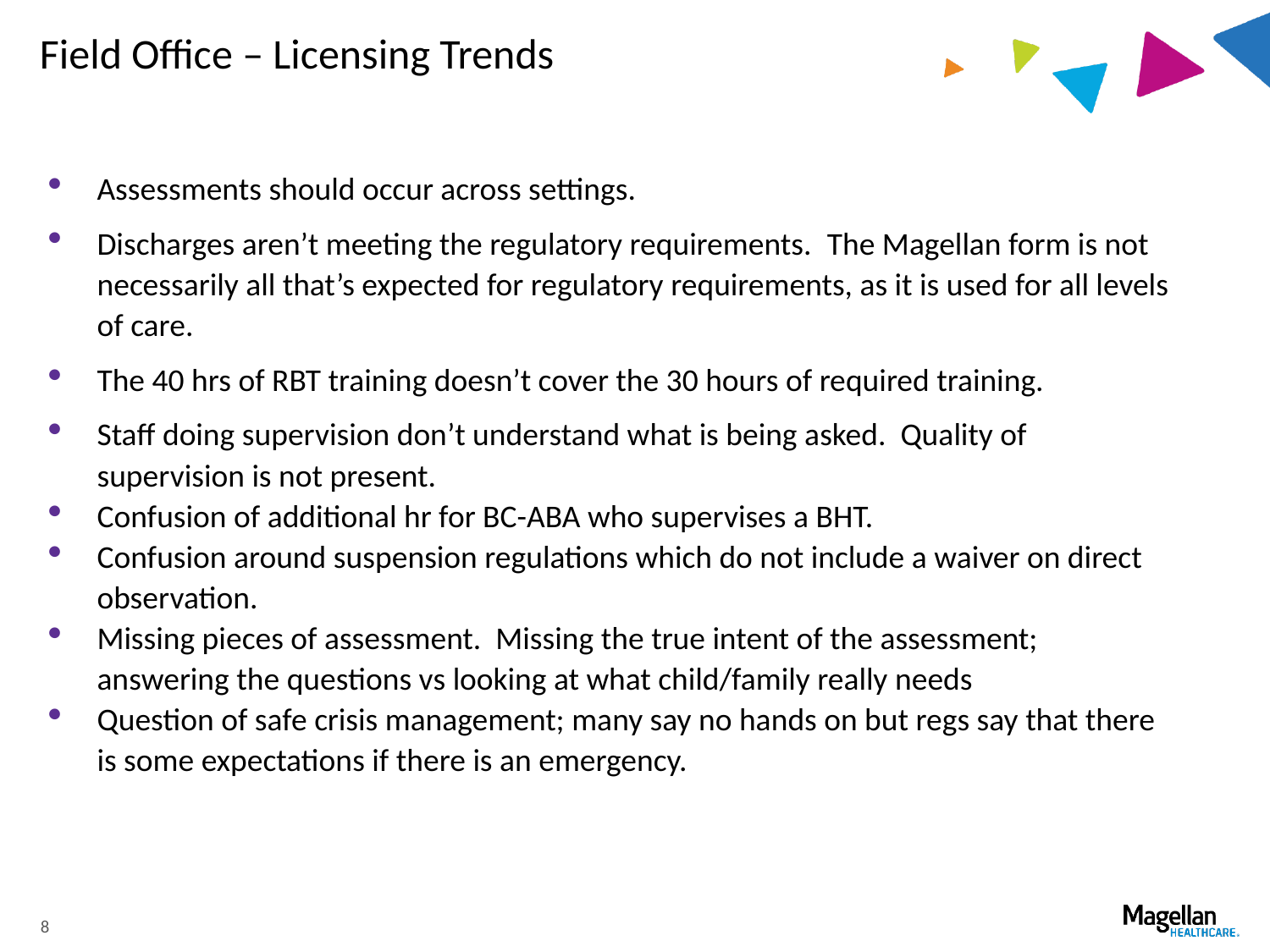

# Field Office – Licensing Trends
Assessments should occur across settings.
Discharges aren’t meeting the regulatory requirements.  The Magellan form is not necessarily all that’s expected for regulatory requirements, as it is used for all levels of care.
The 40 hrs of RBT training doesn’t cover the 30 hours of required training.
Staff doing supervision don’t understand what is being asked.  Quality of supervision is not present.
Confusion of additional hr for BC-ABA who supervises a BHT.
Confusion around suspension regulations which do not include a waiver on direct observation.
Missing pieces of assessment.  Missing the true intent of the assessment; answering the questions vs looking at what child/family really needs
Question of safe crisis management; many say no hands on but regs say that there is some expectations if there is an emergency.

8